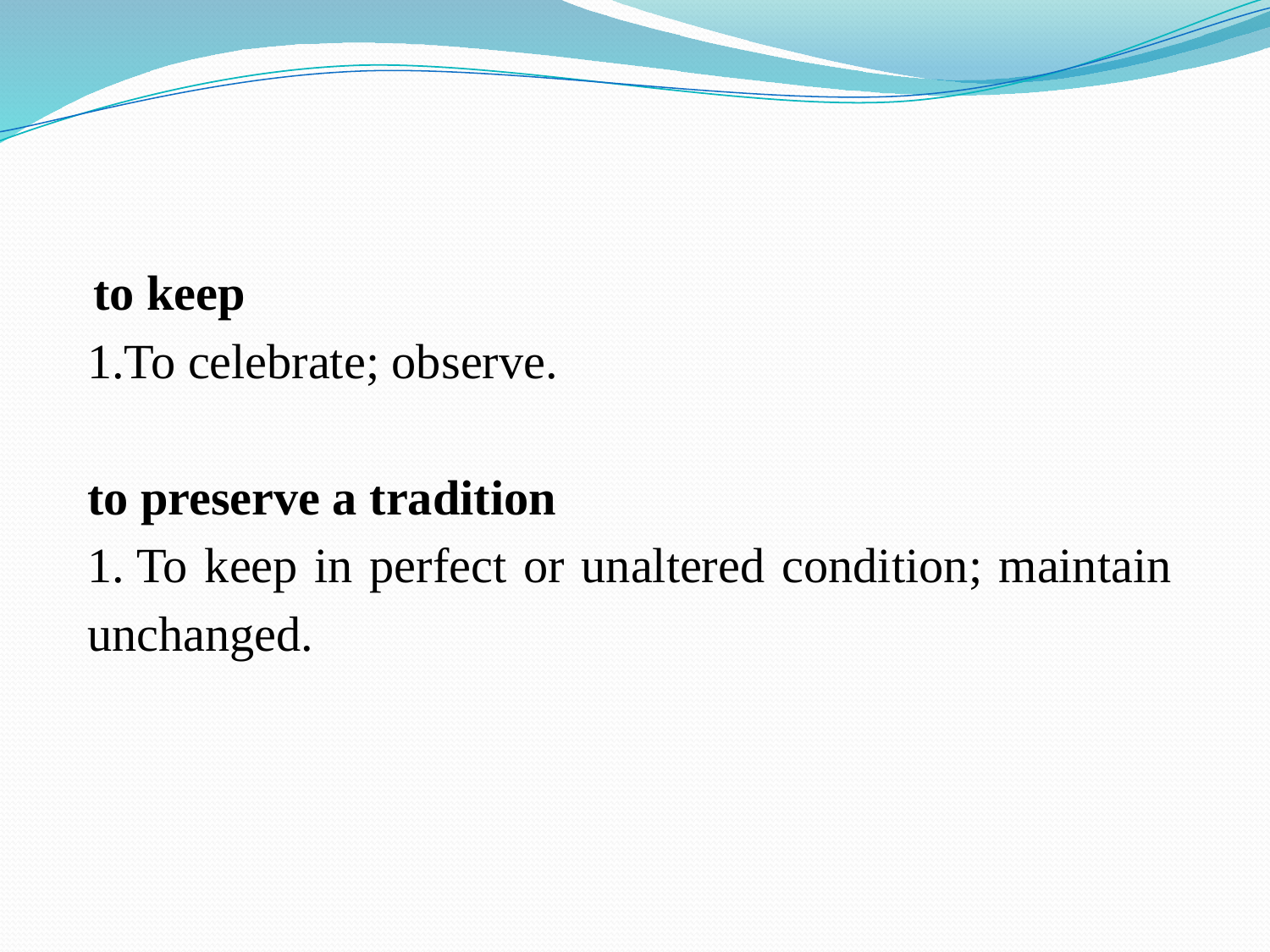

to keep
1.To celebrate; observe.

to preserve a tradition
1. To keep in perfect or unaltered condition; maintain unchanged.